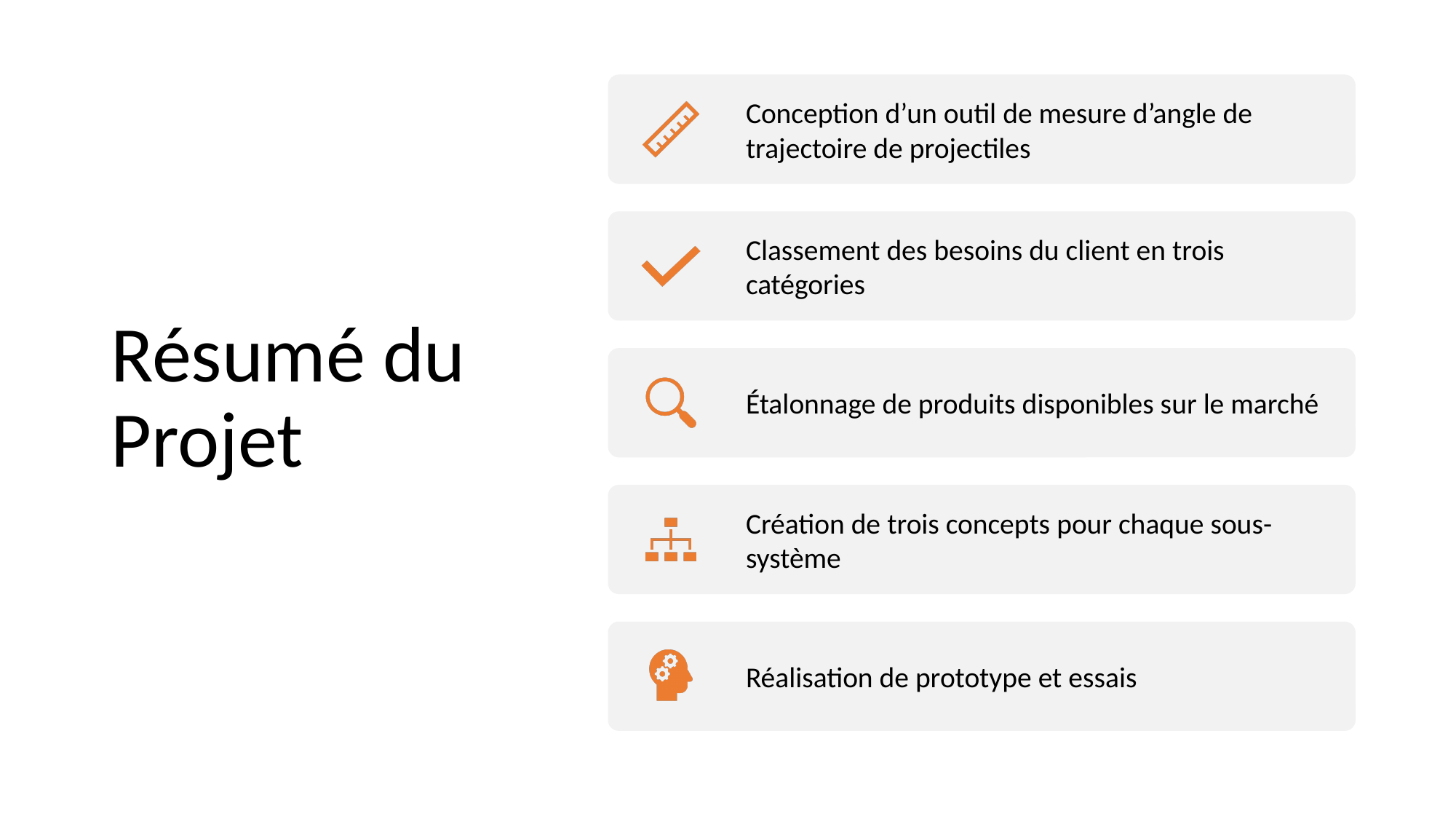

# Résumé du Projet
Conception d’un outil de mesure d’angle de trajectoire de projectiles
Classement des besoins du client en trois catégories
Étalonnage de produits disponibles sur le marché
Création de trois concepts pour chaque sous-système
Réalisation de prototype et essais